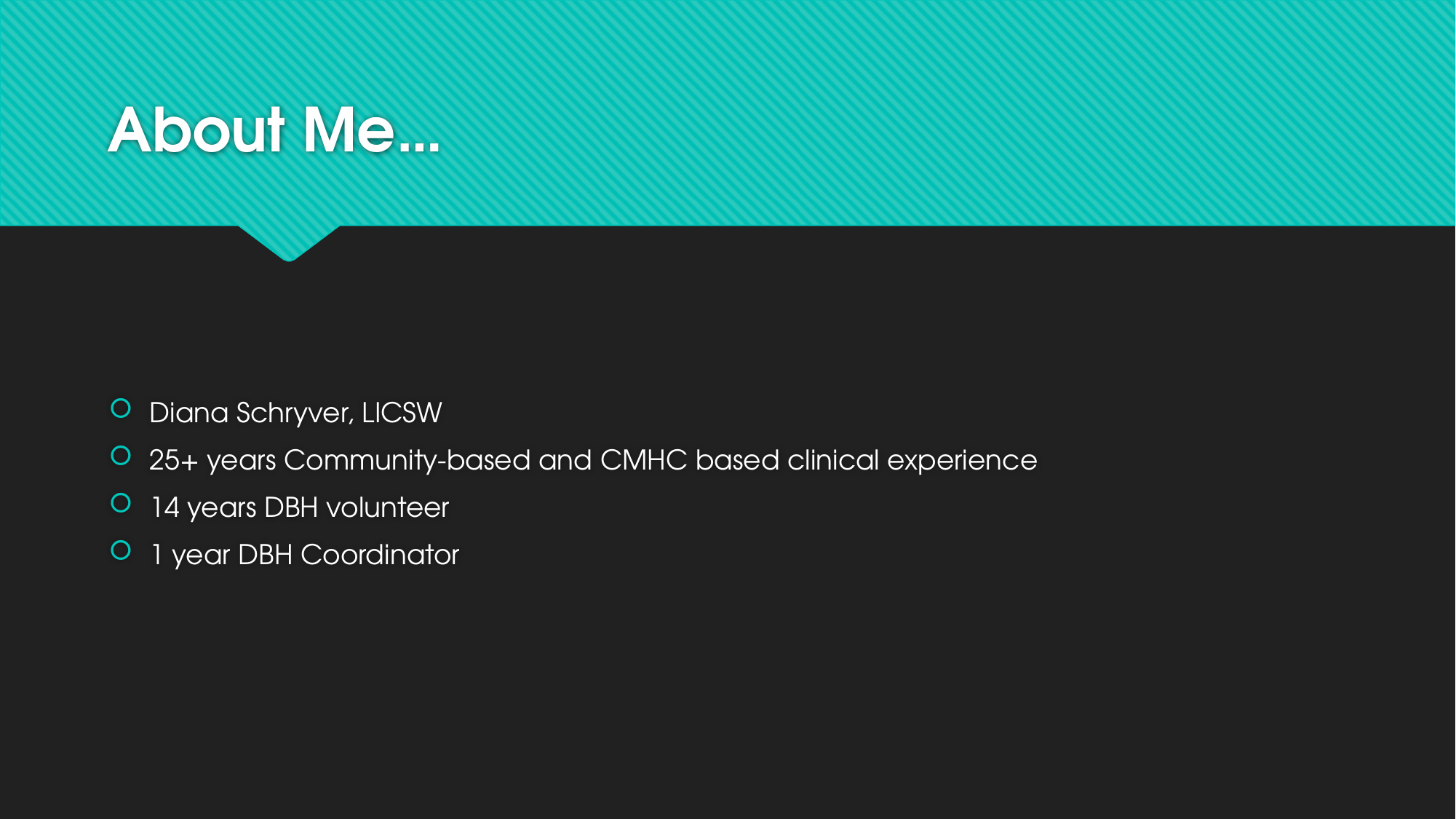

# About Me…
Diana Schryver, LICSW
25+ years Community-based and CMHC based clinical experience
14 years DBH volunteer
1 year DBH Coordinator